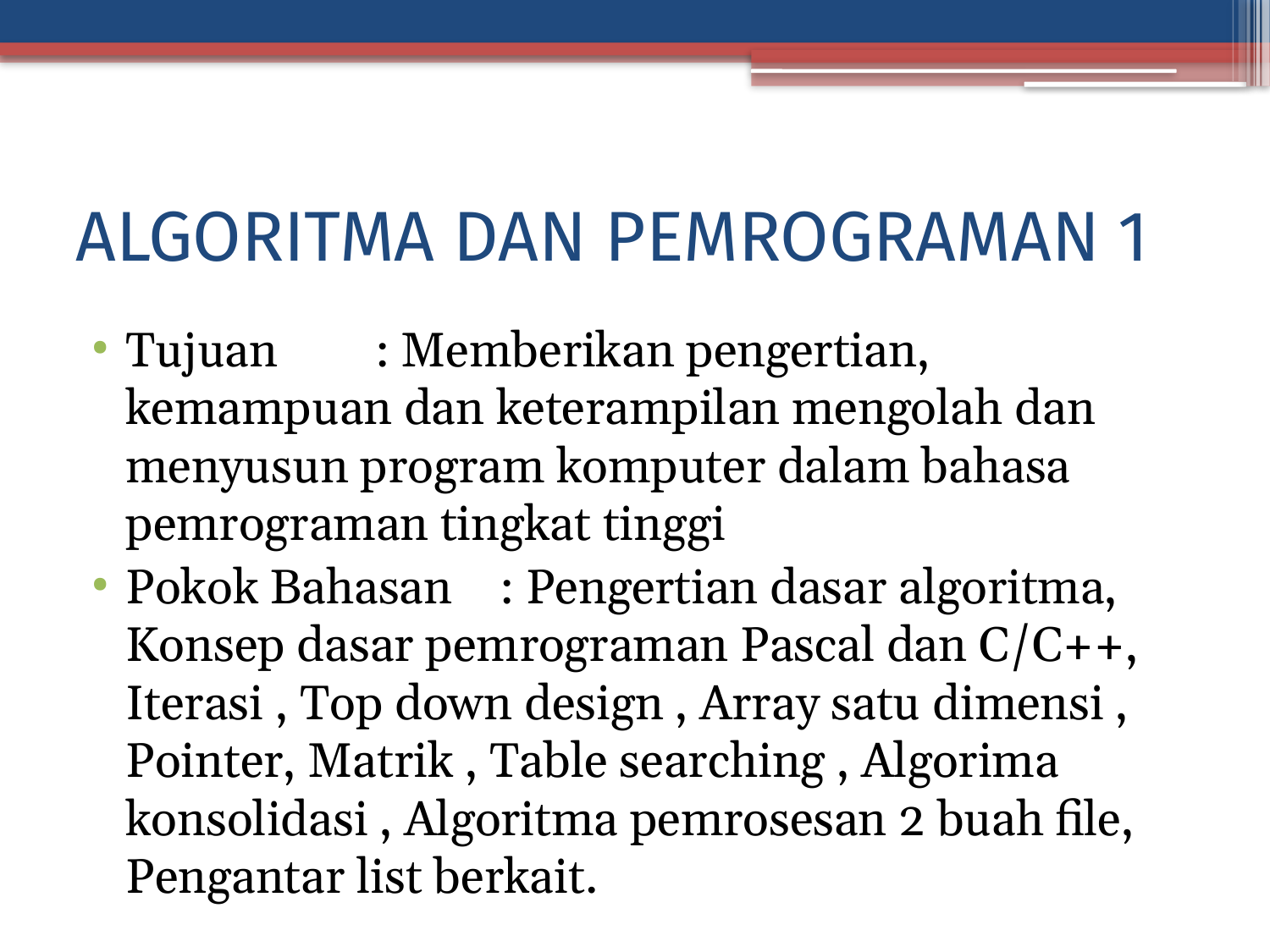

# ALGORITMA DAN PEMROGRAMAN 1
Tujuan		: Memberikan pengertian, kemampuan dan keterampilan mengolah dan menyusun program komputer dalam bahasa pemrograman tingkat tinggi
Pokok Bahasan	: Pengertian dasar algoritma, Konsep dasar pemrograman Pascal dan C/C++, Iterasi , Top down design , Array satu dimensi , Pointer, Matrik , Table searching , Algorima konsolidasi , Algoritma pemrosesan 2 buah file, Pengantar list berkait.